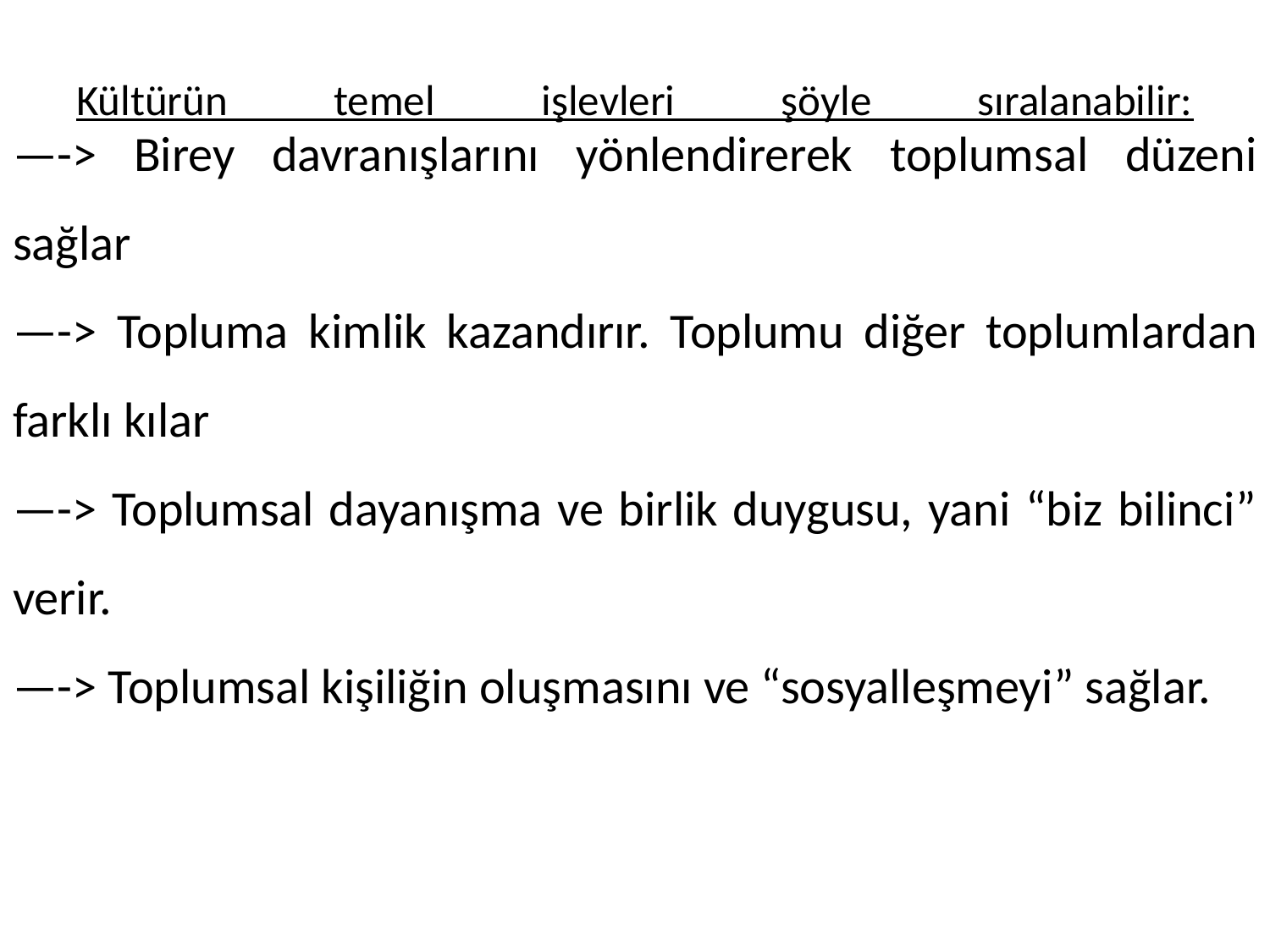

# Kültürün temel işlevleri şöyle sıralanabilir:
—-> Birey davranışlarını yönlendirerek toplumsal düzeni sağlar
—-> Topluma kimlik kazandırır. Toplumu diğer toplumlardan farklı kılar
—-> Toplumsal dayanışma ve birlik duygusu, yani “biz bilinci” verir.
—-> Toplumsal kişiliğin oluşmasını ve “sosyalleşmeyi” sağlar.